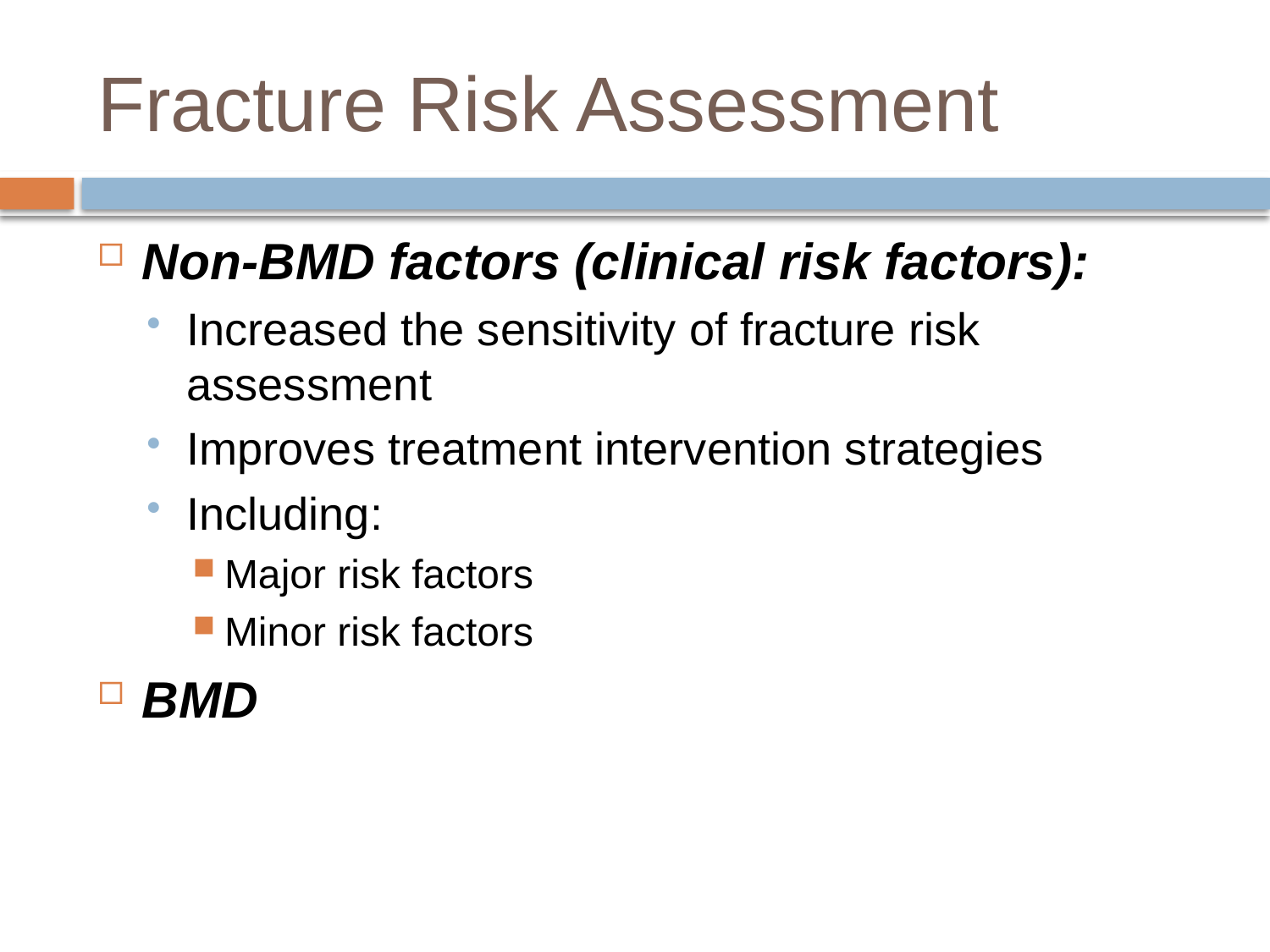

# Fracture Risk Assessment
Non-BMD factors (clinical risk factors):
Increased the sensitivity of fracture risk assessment
Improves treatment intervention strategies
Including:
Major risk factors
Minor risk factors
BMD